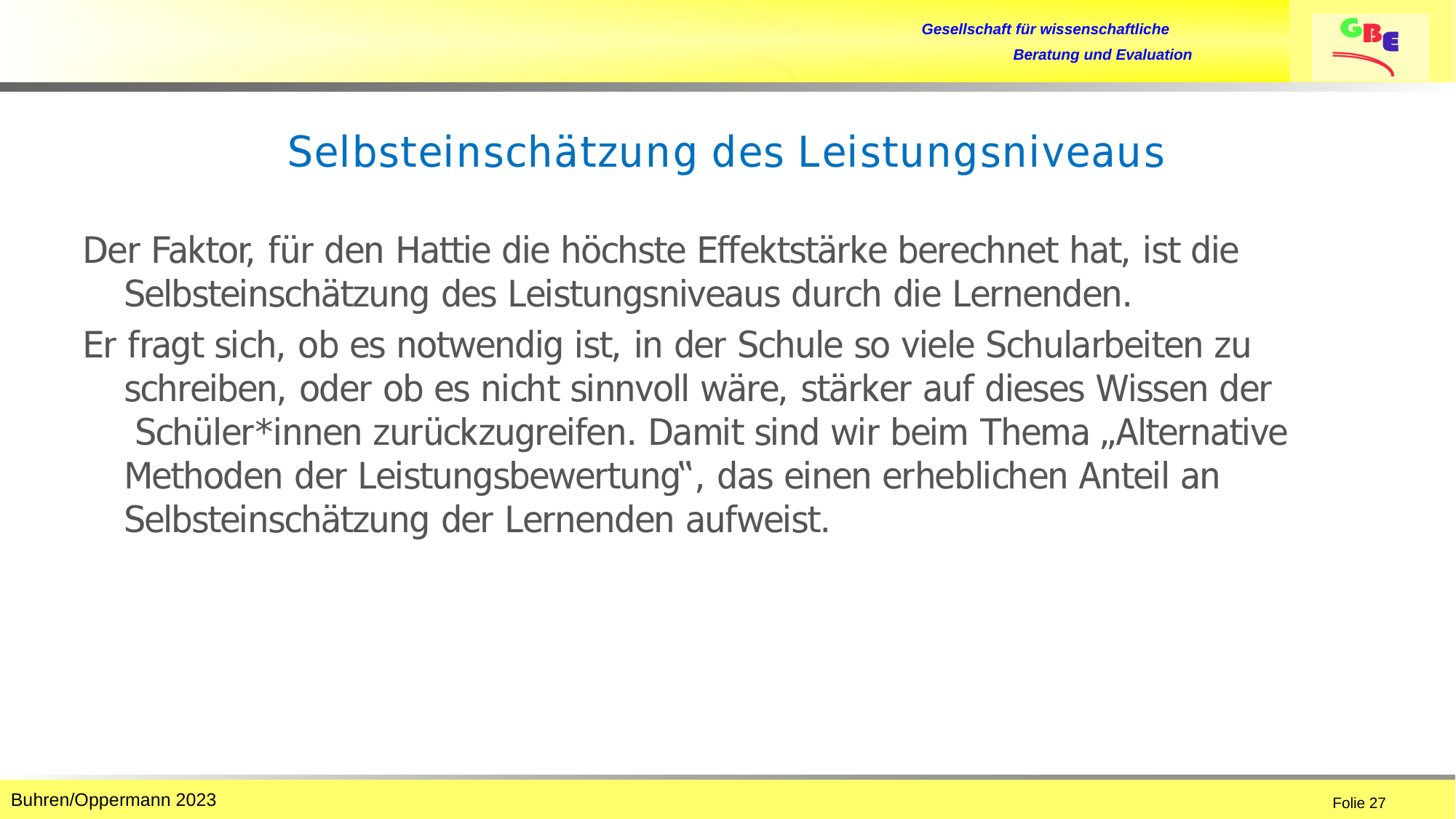

# Selbsteinschätzung des Leistungsniveaus
Der Faktor, für den Hattie die höchste Effektstärke berechnet hat, ist die Selbsteinschätzung des Leistungsniveaus durch die Lernenden.
Er fragt sich, ob es notwendig ist, in der Schule so viele Schularbeiten zu schreiben, oder ob es nicht sinnvoll wäre, stärker auf dieses Wissen der  Schüler*innen zurückzugreifen. Damit sind wir beim Thema „Alternative Methoden der Leistungsbewertung“, das einen erheblichen Anteil an Selbsteinschätzung der Lernenden aufweist.